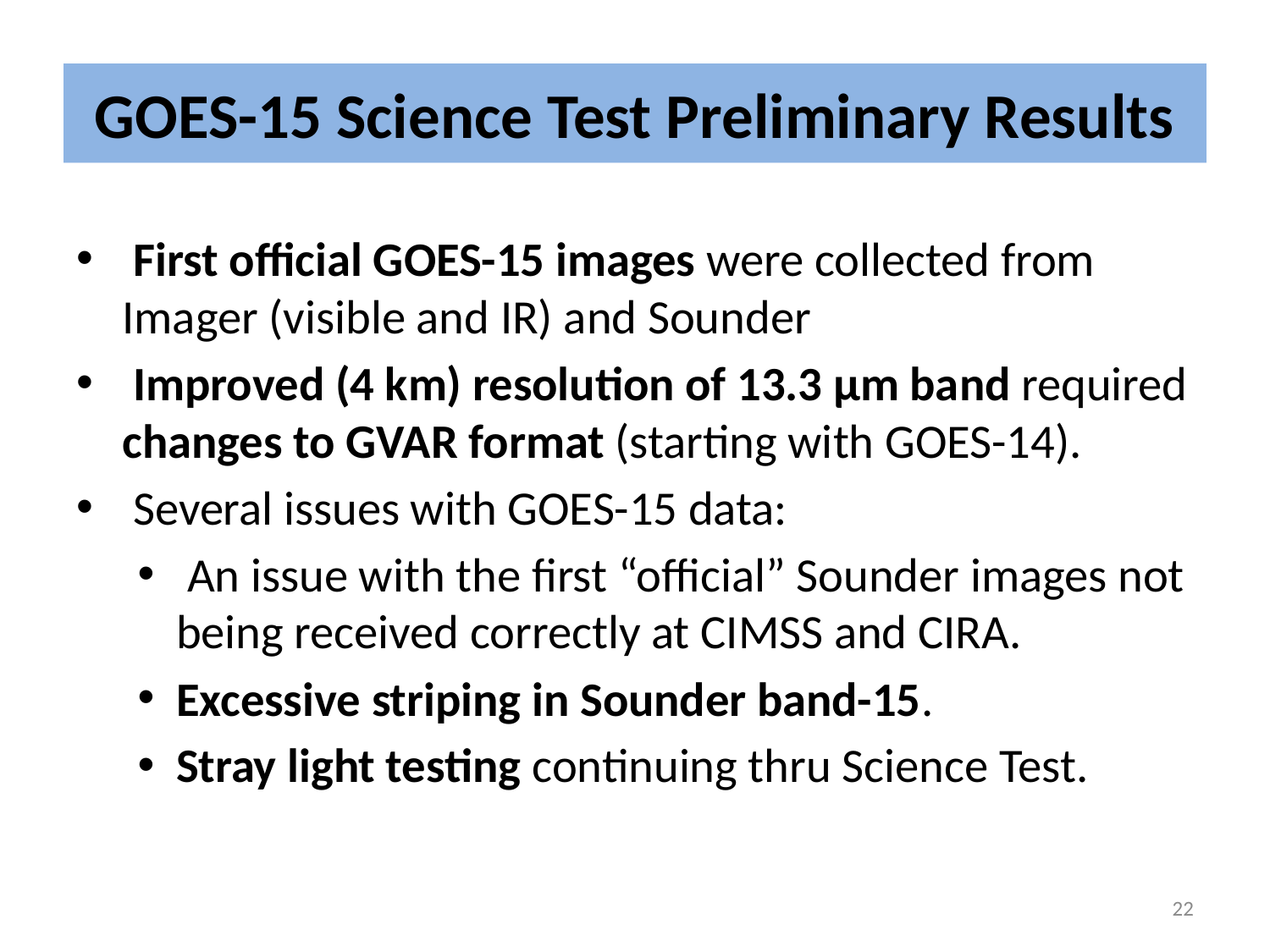

# GOES-15 Science Test Preliminary Results
 First official GOES-15 images were collected from Imager (visible and IR) and Sounder
 Improved (4 km) resolution of 13.3 µm band required changes to GVAR format (starting with GOES-14).
 Several issues with GOES-15 data:
 An issue with the first “official” Sounder images not being received correctly at CIMSS and CIRA.
Excessive striping in Sounder band-15.
Stray light testing continuing thru Science Test.
22